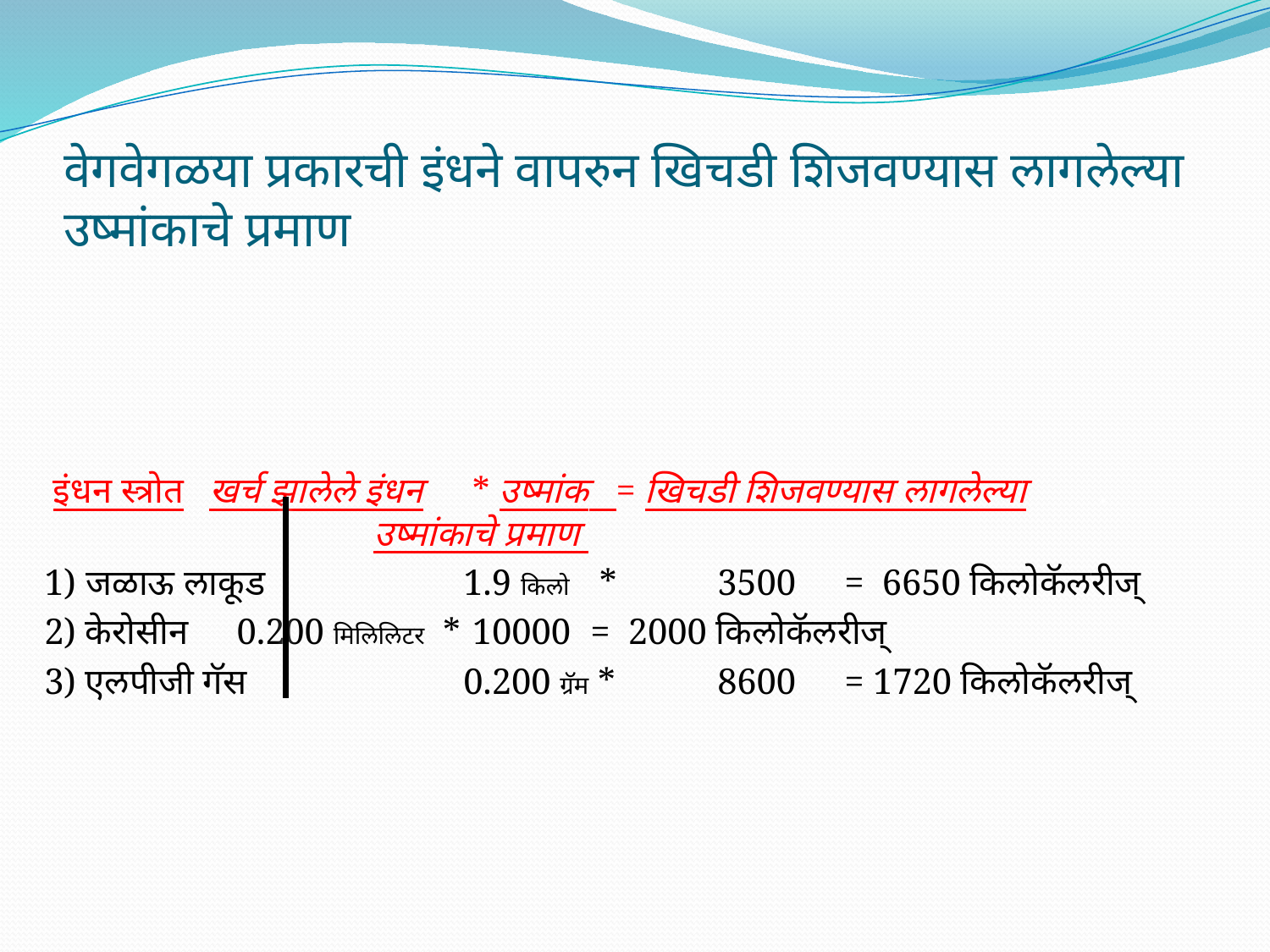

# वेगवेगळया प्रकारची इंधने वापरुन खिचडी शिजवण्यास लागलेल्या उष्मांकाचे प्रमाण

 इंधन स्त्रोत	खर्च झालेले इंधन	 * उष्मांक   = खिचडी शिजवण्यास लागलेल्या        .                                             उष्मांकाचे प्रमाण
1) जळाऊ लाकूड	 	1.9 किलो 	 * 	3500 	=  6650 किलोकॅलरीज्
2) केरोसीन 	   0.200 मिलिलिटर  *	 10000 	=  2000 किलोकॅलरीज्
3) एलपीजी गॅस 		0.200 ग्रॅम * 	8600 	= 1720 किलोकॅलरीज्